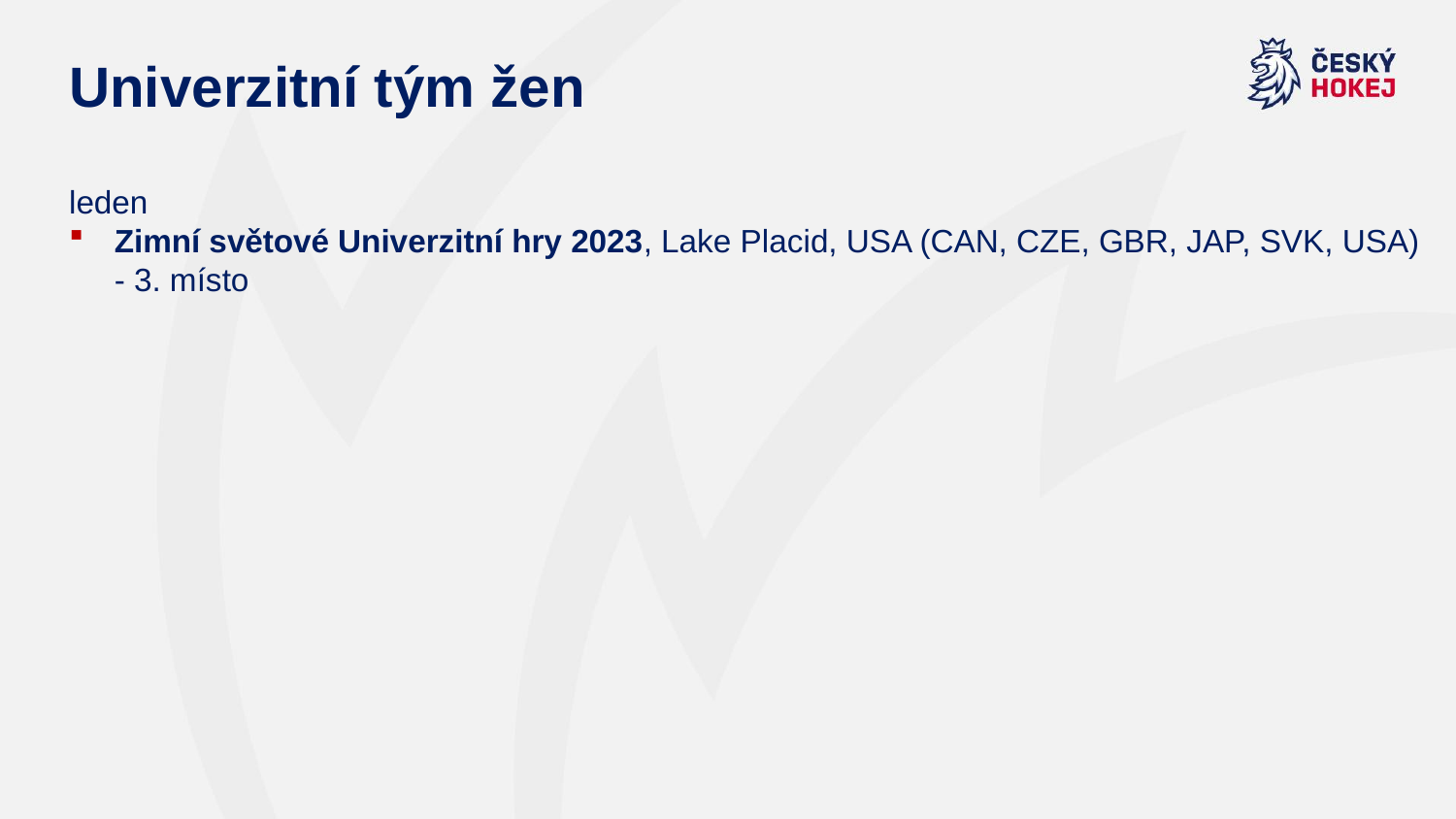

# Univerzitní tým žen
leden
Zimní světové Univerzitní hry 2023, Lake Placid, USA (CAN, CZE, GBR, JAP, SVK, USA) - 3. místo